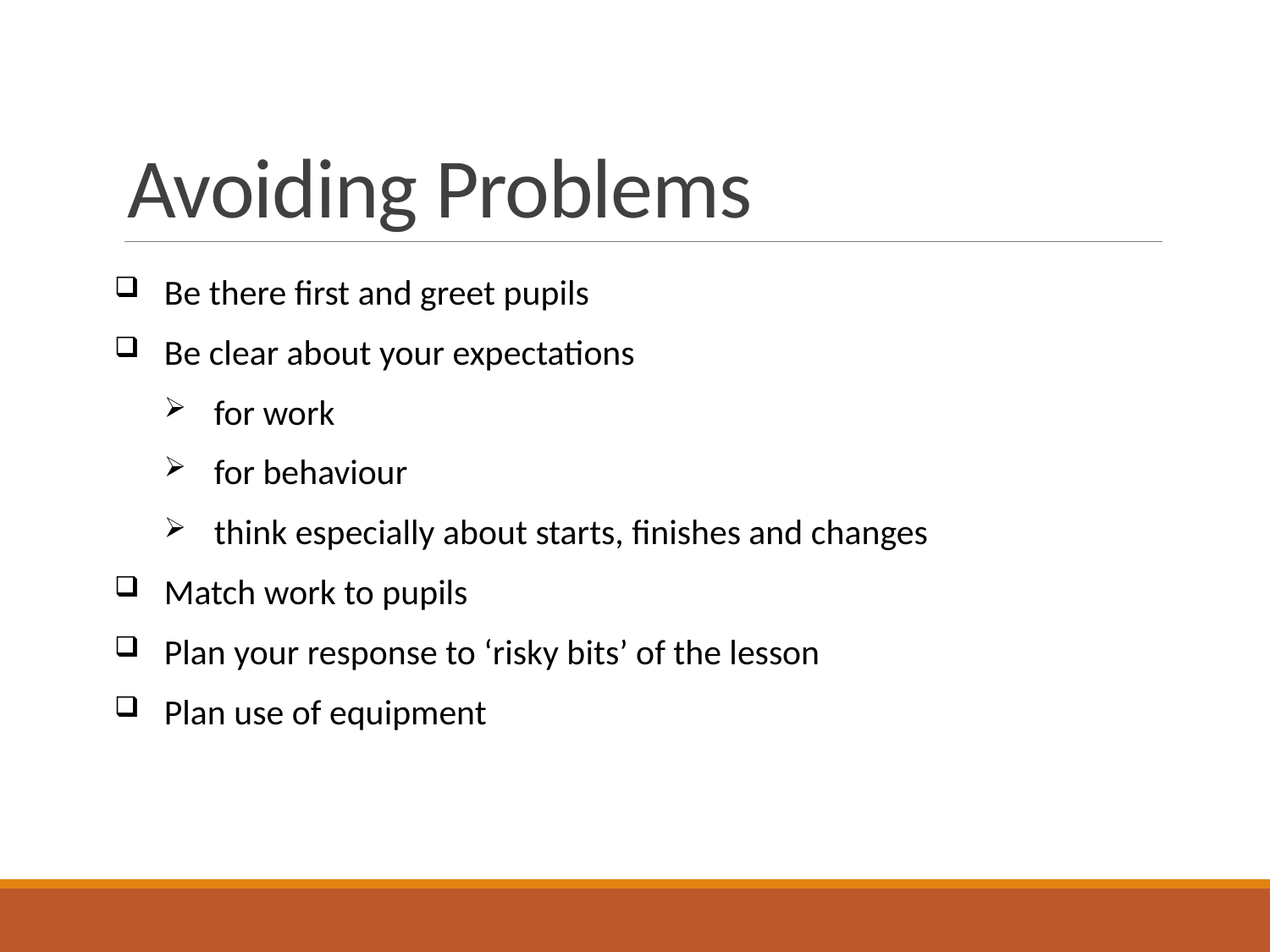

# Avoiding Problems
Be there first and greet pupils
Be clear about your expectations
for work
for behaviour
think especially about starts, finishes and changes
Match work to pupils
Plan your response to ‘risky bits’ of the lesson
Plan use of equipment